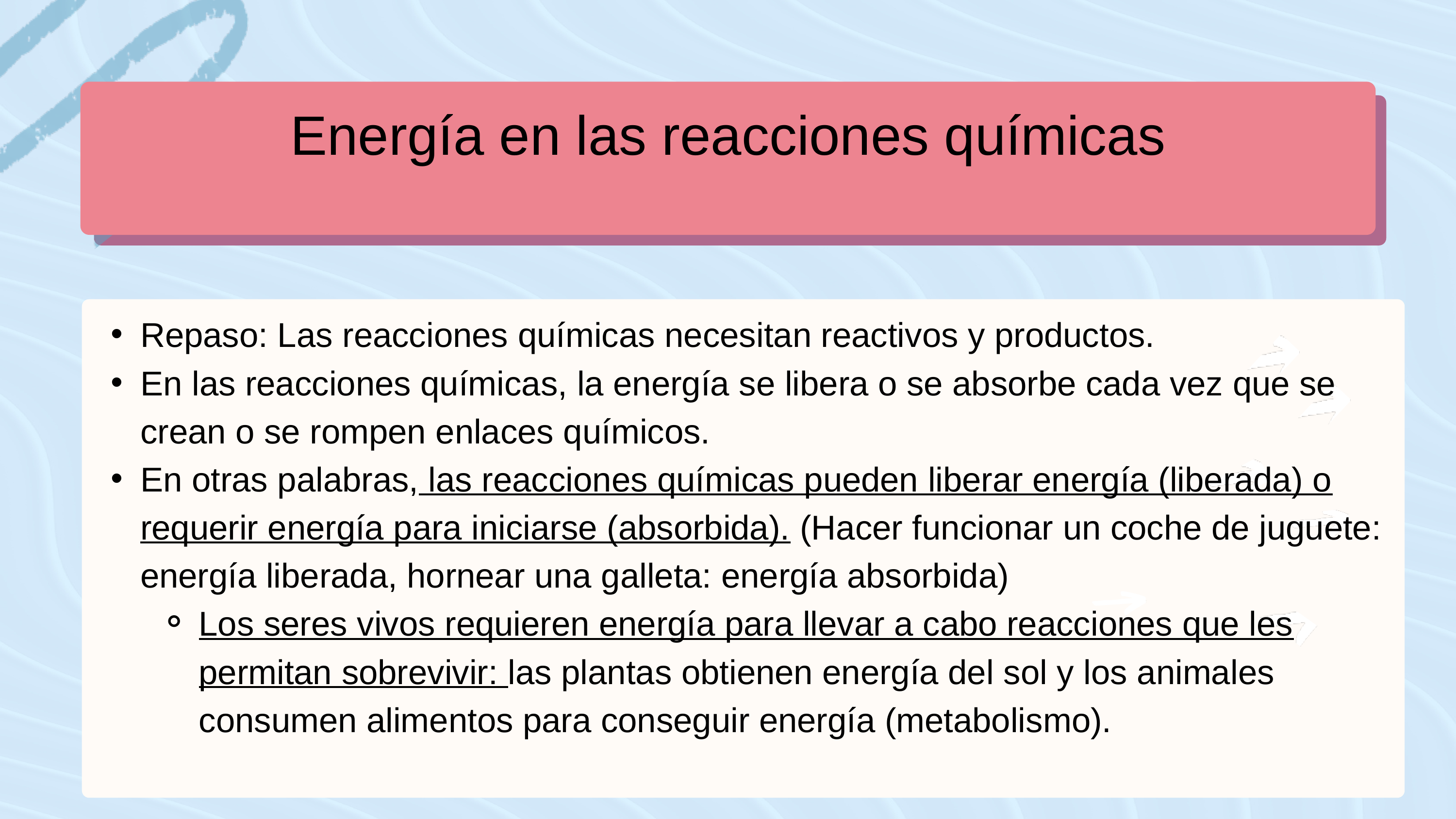

Energía en las reacciones químicas

Repaso: Las reacciones químicas necesitan reactivos y productos.
En las reacciones químicas, la energía se libera o se absorbe cada vez que se crean o se rompen enlaces químicos.
En otras palabras, las reacciones químicas pueden liberar energía (liberada) o requerir energía para iniciarse (absorbida). (Hacer funcionar un coche de juguete: energía liberada, hornear una galleta: energía absorbida)
Los seres vivos requieren energía para llevar a cabo reacciones que les permitan sobrevivir: las plantas obtienen energía del sol y los animales consumen alimentos para conseguir energía (metabolismo).